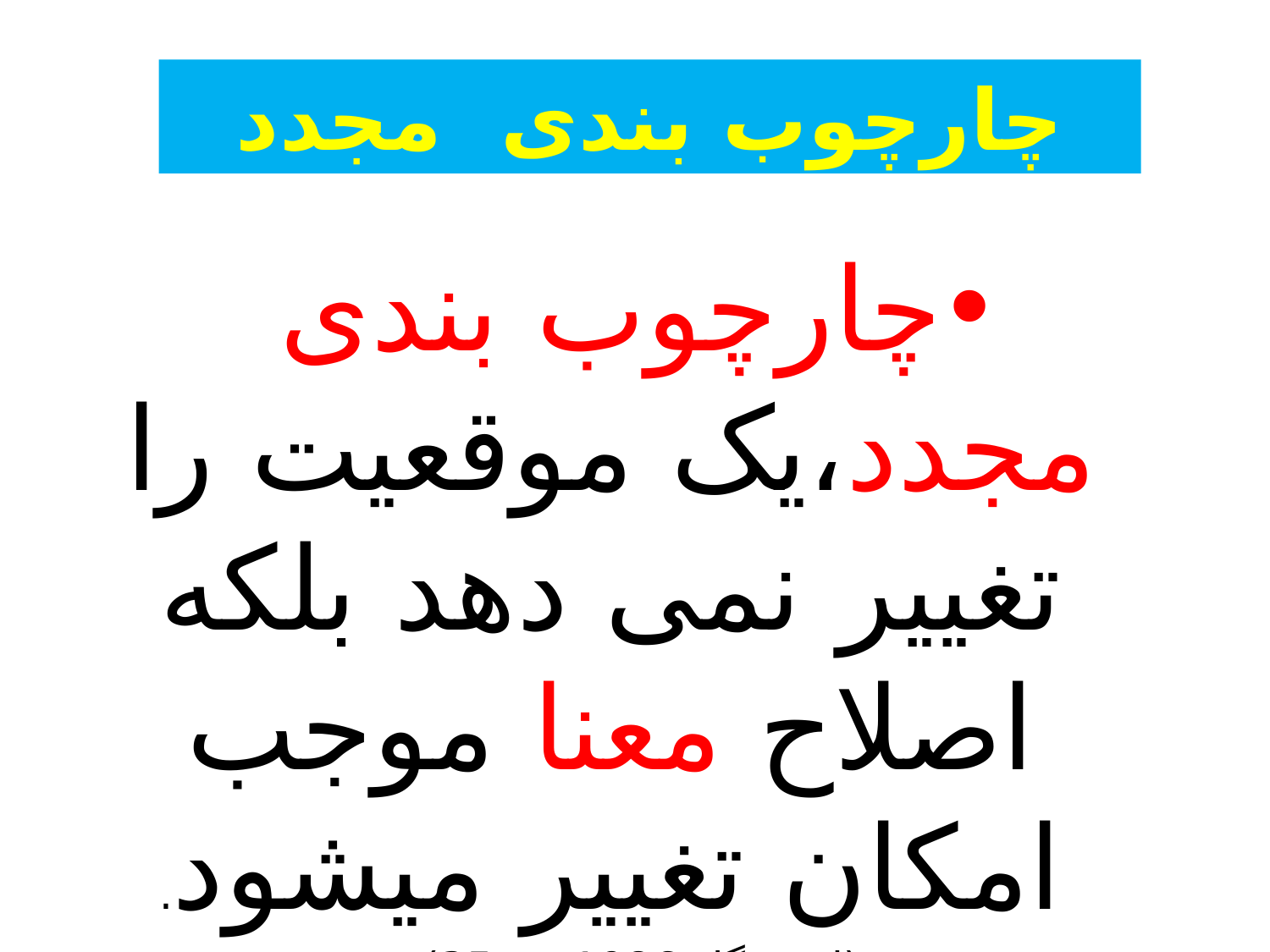

چارچوب بندی  مجدد
چارچوب بندی مجدد،یک موقعیت را تغییر نمی دهد بلکه اصلاح معنا موجب امکان تغییر میشود.
(اسپرنگل،1986؛ص 35).